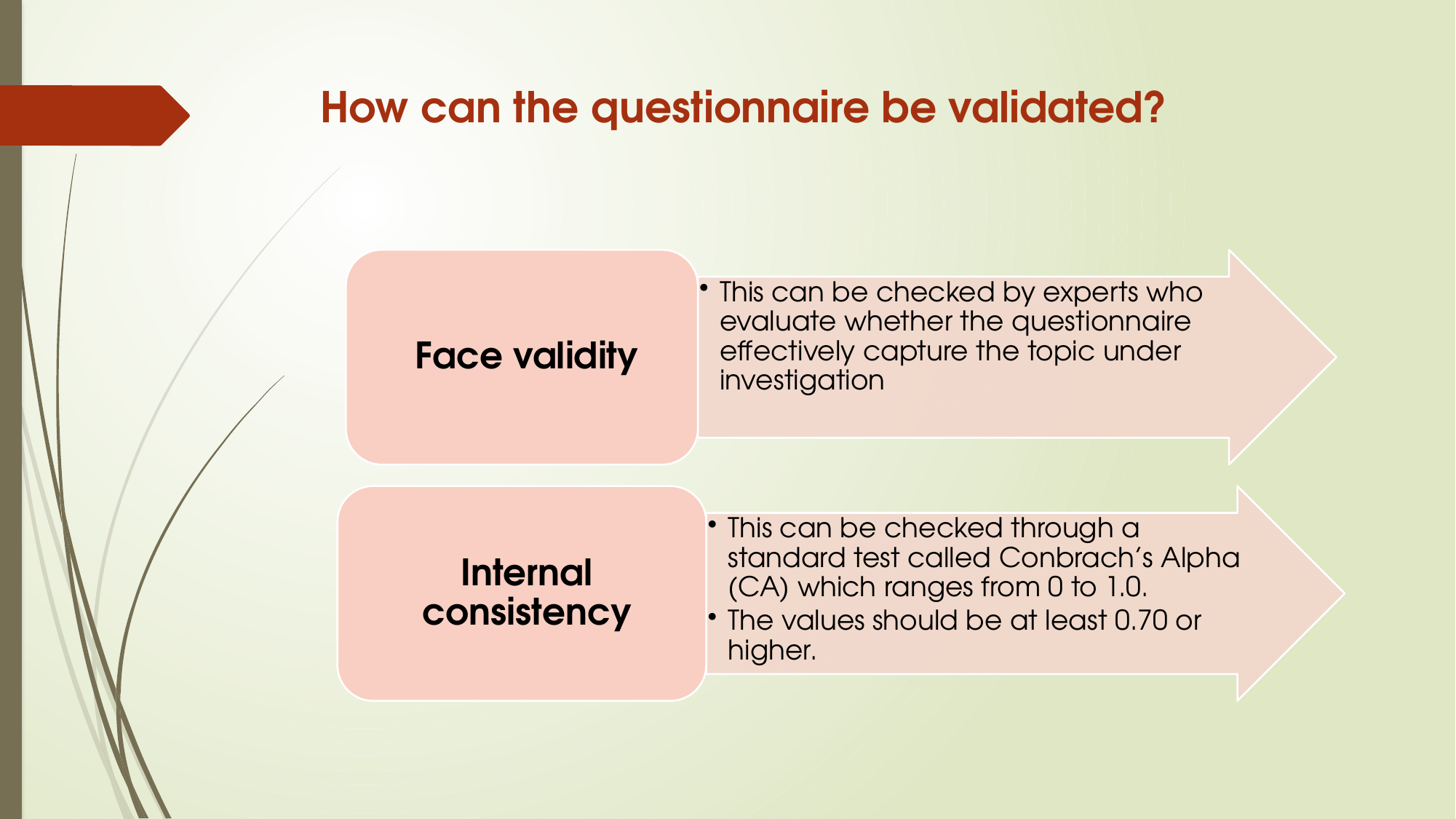

# How can the questionnaire be validated?
This can be checked by experts who evaluate whether the questionnaire effectively capture the topic under investigation
Face validity
This can be checked through a standard test called Conbrach’s Alpha (CA) which ranges from 0 to 1.0.
The values should be at least 0.70 or higher.
Internal consistency